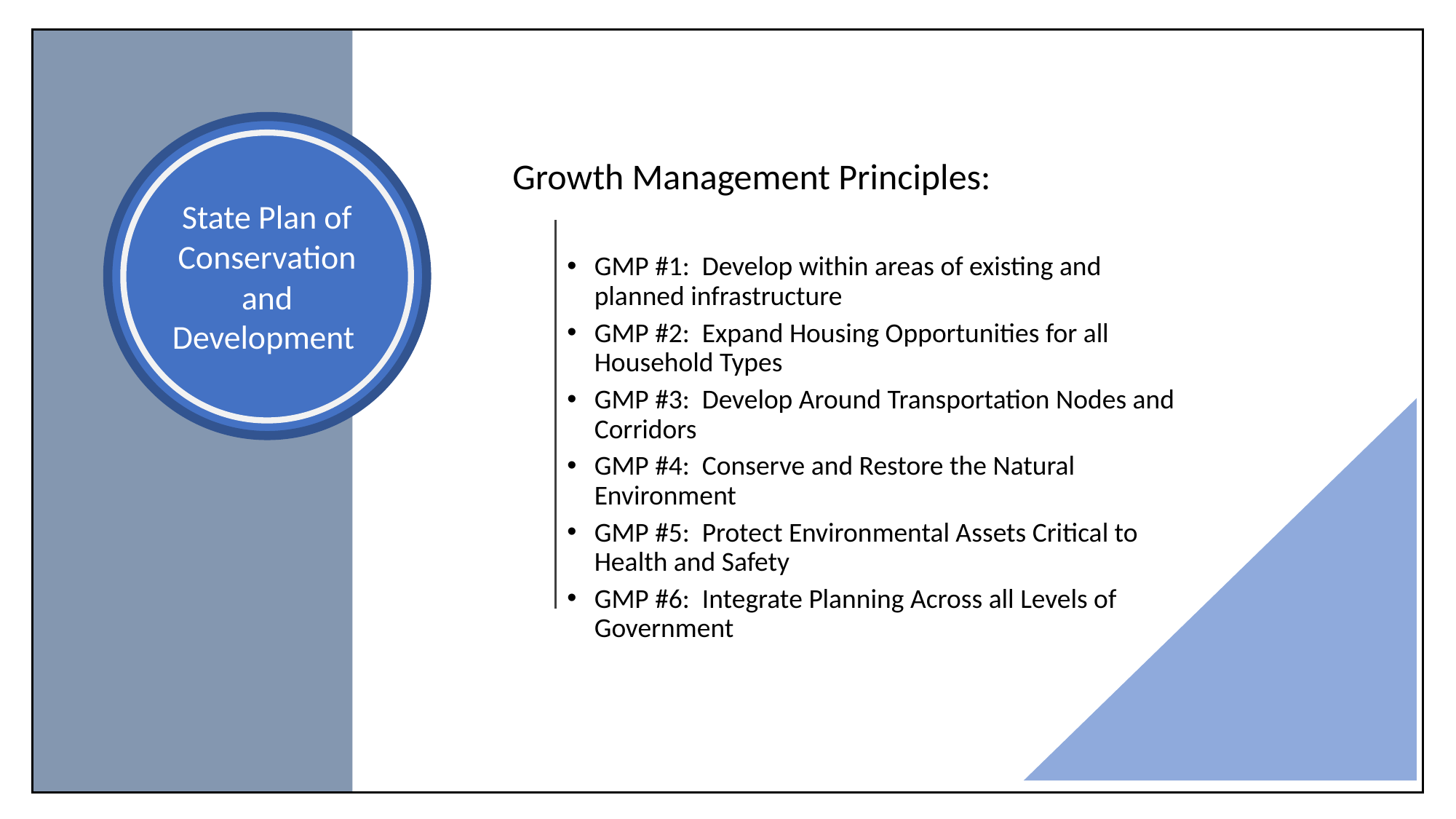

Growth Management Principles:

GMP #1:  Develop within areas of existing and planned infrastructure
GMP #2:  Expand Housing Opportunities for all Household Types
GMP #3:  Develop Around Transportation Nodes and Corridors
GMP #4:  Conserve and Restore the Natural Environment
GMP #5:  Protect Environmental Assets Critical to Health and Safety
GMP #6:  Integrate Planning Across all Levels of Government
State Plan of Conservation and Development